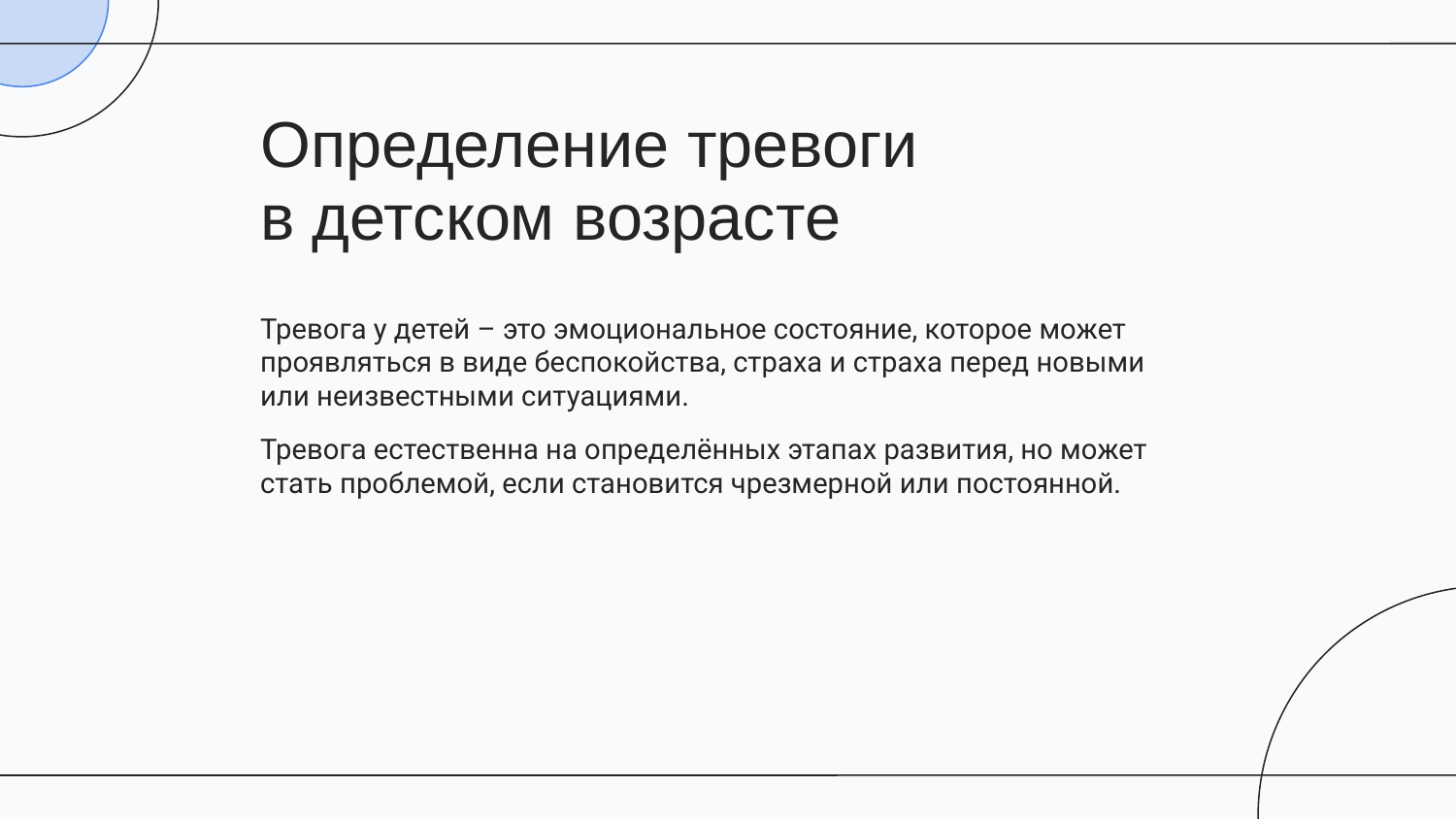

Определение тревоги
в детском возрасте
# Тревога у детей – это эмоциональное состояние, которое может проявляться в виде беспокойства, страха и страха перед новыми или неизвестными ситуациями.
Тревога естественна на определённых этапах развития, но может стать проблемой, если становится чрезмерной или постоянной.